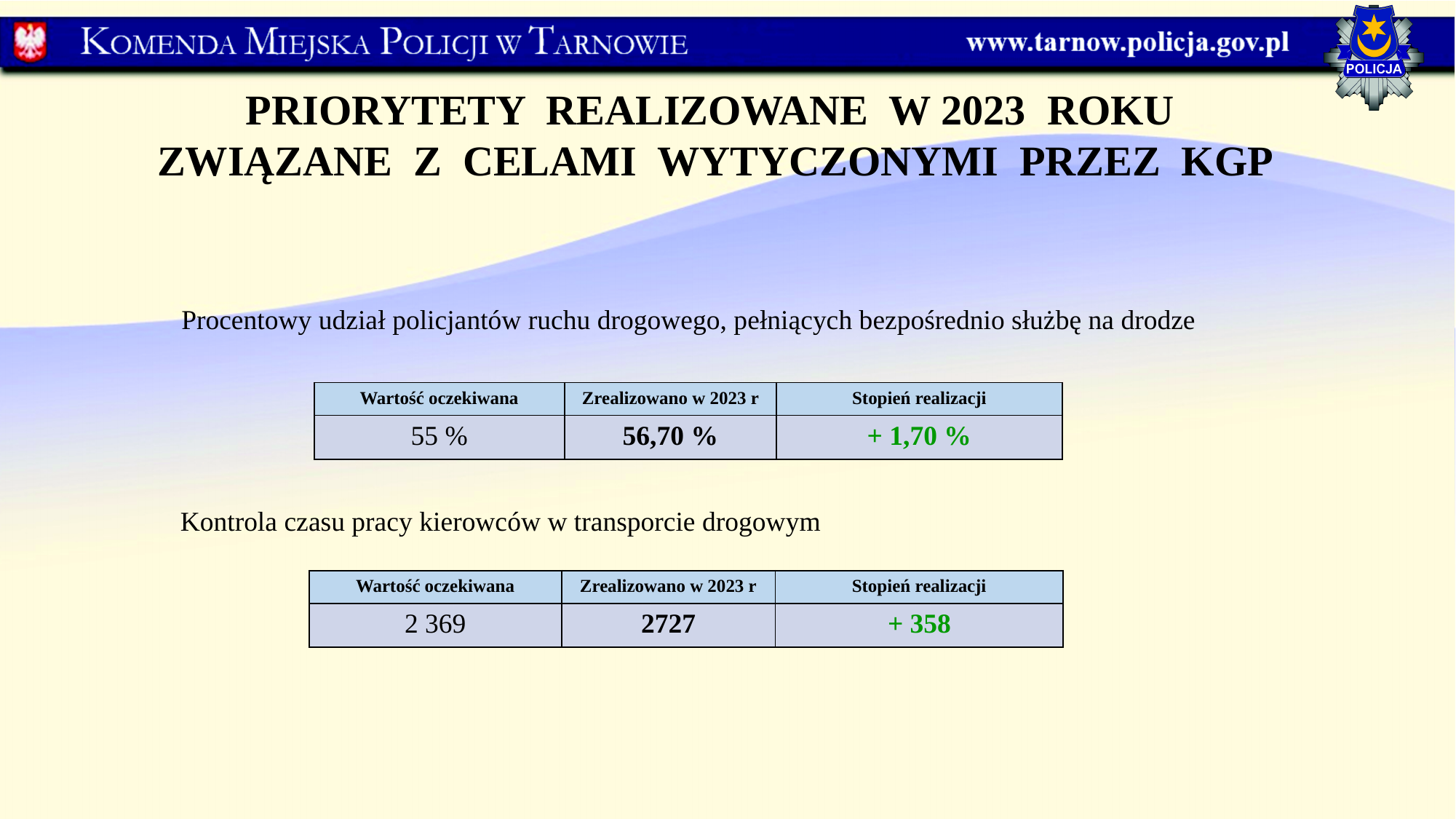

PRIORYTETY  REALIZOWANE  W 2023  ROKU
ZWIĄZANE  Z  CELAMI  WYTYCZONYMI  PRZEZ  KGP
Procentowy udział policjantów ruchu drogowego, pełniących bezpośrednio służbę na drodze
| Wartość oczekiwana | Zrealizowano w 2023 r | Stopień realizacji |
| --- | --- | --- |
| 55 % | 56,70 % | + 1,70 % |
Kontrola czasu pracy kierowców w transporcie drogowym
| Wartość oczekiwana | Zrealizowano w 2023 r | Stopień realizacji |
| --- | --- | --- |
| 2 369 | 2727 | + 358 |